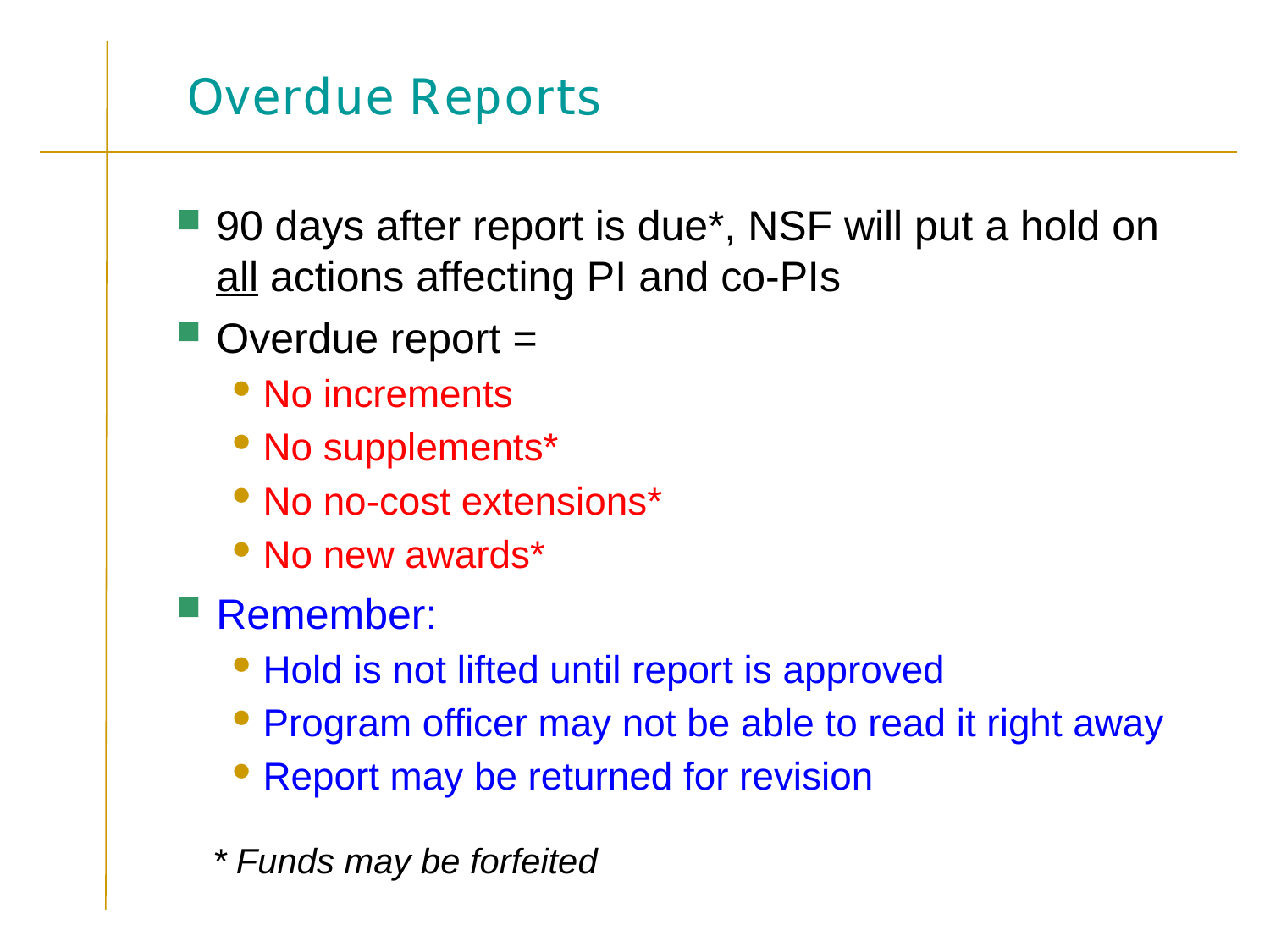

# Overdue Reports
90 days after report is due*, NSF will put a hold on all actions affecting PI and co-PIs
Overdue report =
No increments
No supplements*
No no-cost extensions*
No new awards*
Remember:
Hold is not lifted until report is approved
Program officer may not be able to read it right away
Report may be returned for revision
* Funds may be forfeited